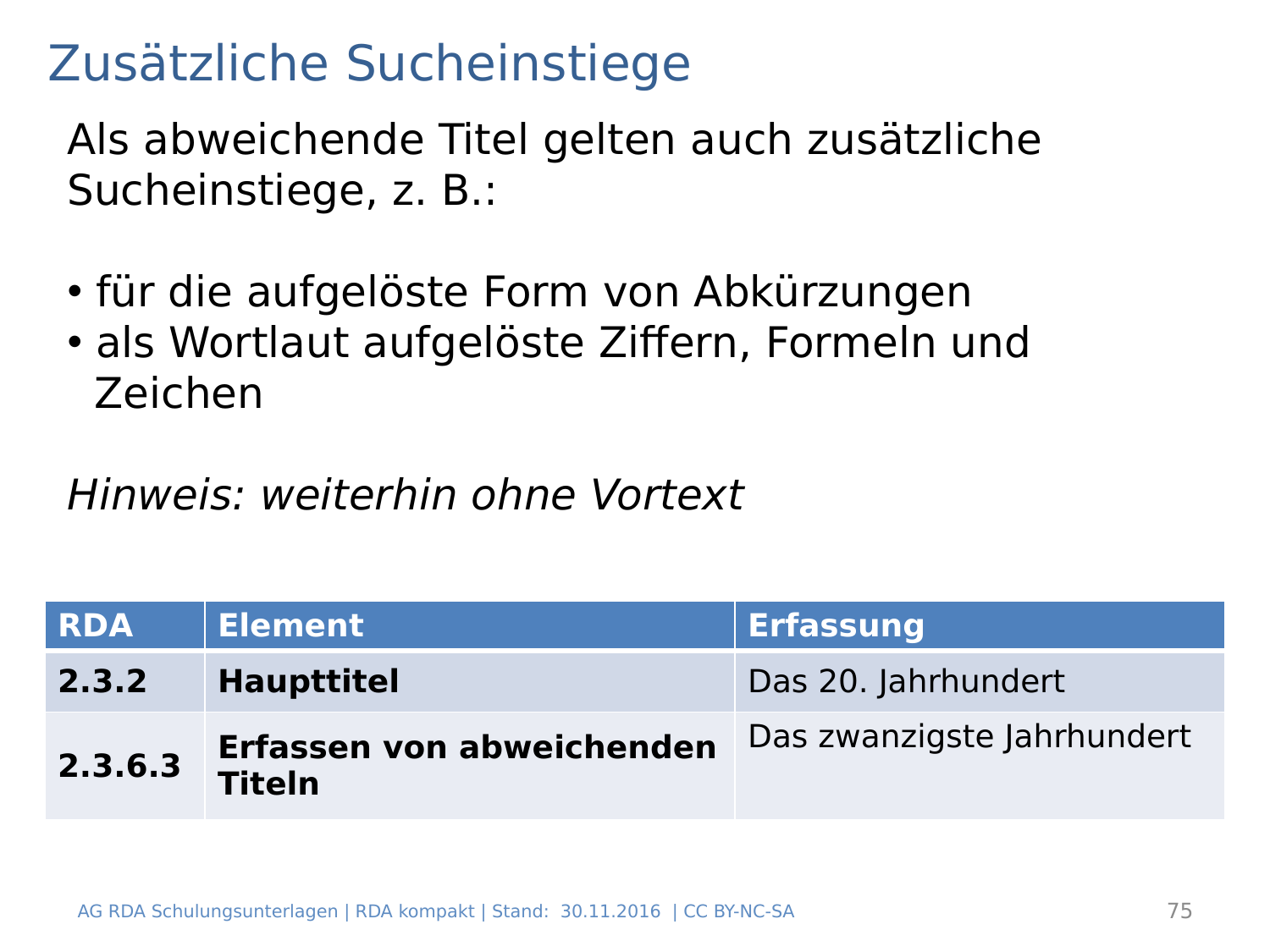

# Zusätzliche Sucheinstiege
Als abweichende Titel gelten auch zusätzliche Sucheinstiege, z. B.:

 für die aufgelöste Form von Abkürzungen
 als Wortlaut aufgelöste Ziffern, Formeln und
  Zeichen

Hinweis: weiterhin ohne Vortext
| RDA | Element | Erfassung |
| --- | --- | --- |
| 2.3.2 | Haupttitel | Das 20. Jahrhundert |
| 2.3.6.3 | Erfassen von abweichenden Titeln | Das zwanzigste Jahrhundert |
AG RDA Schulungsunterlagen | RDA kompakt | Stand:  30.11.2016  | CC BY-NC-SA
75